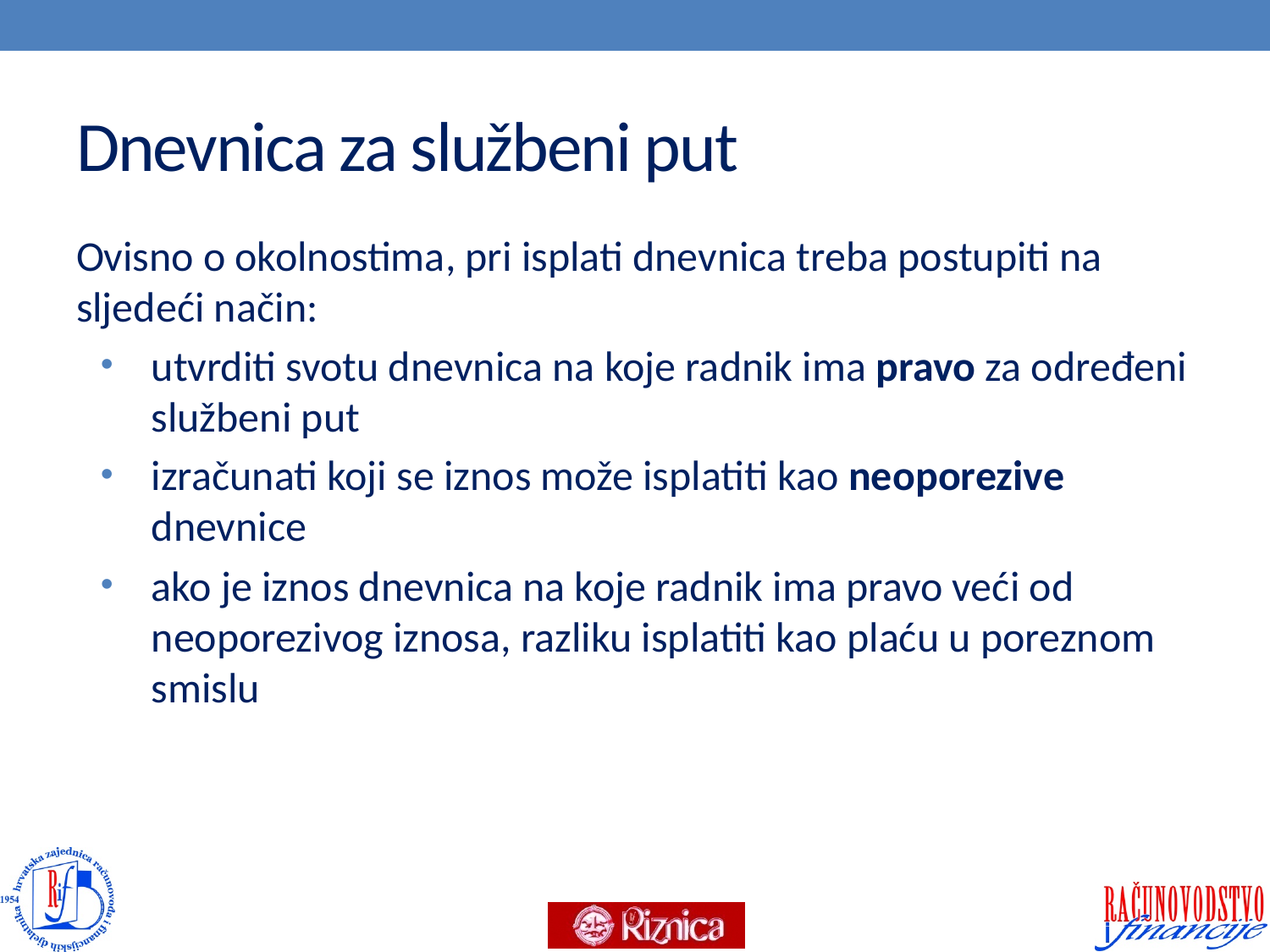

# Dnevnica za službeni put
Ovisno o okolnostima, pri isplati dnevnica treba postupiti na sljedeći način:
utvrditi svotu dnevnica na koje radnik ima pravo za određeni službeni put
izračunati koji se iznos može isplatiti kao neoporezive dnevnice
ako je iznos dnevnica na koje radnik ima pravo veći od neoporezivog iznosa, razliku isplatiti kao plaću u poreznom smislu